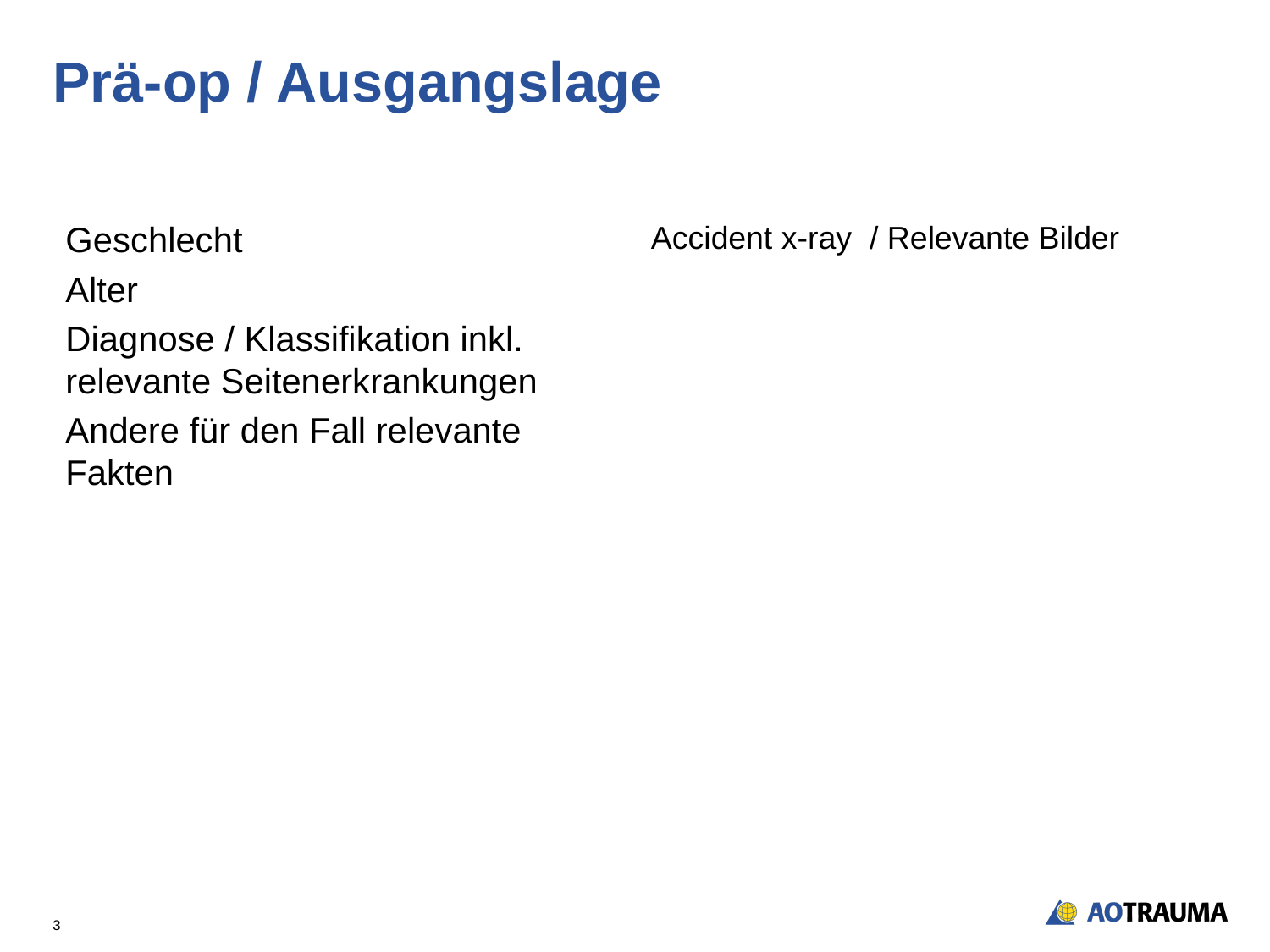

# Prä-op / Ausgangslage
Geschlecht
Alter
Diagnose / Klassifikation inkl. relevante Seitenerkrankungen
Andere für den Fall relevante Fakten
Accident x-ray  / Relevante Bilder

3